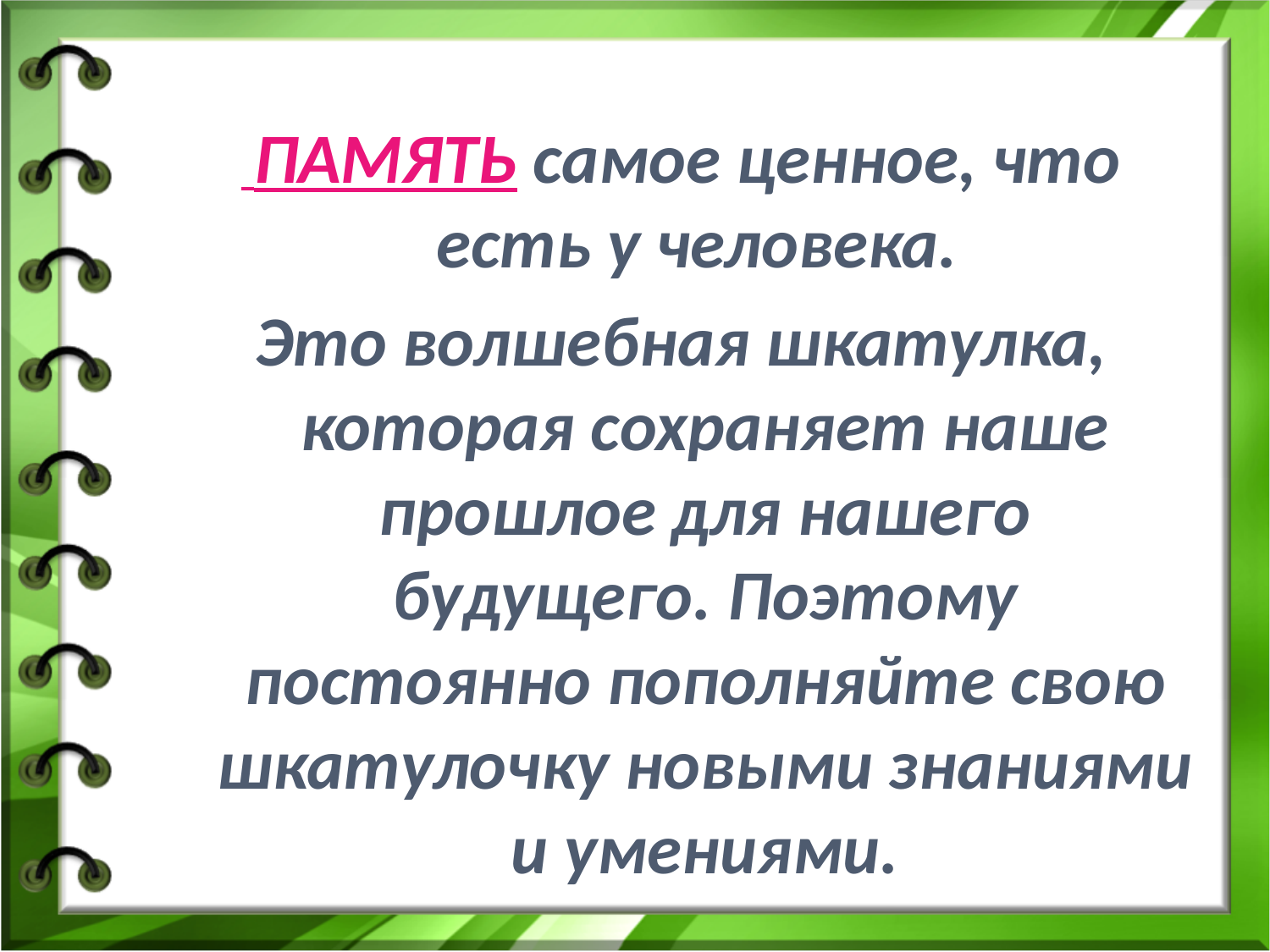

ПАМЯТЬ самое ценное, что есть у человека.
Это волшебная шкатулка, которая сохраняет наше прошлое для нашего будущего. Поэтому постоянно пополняйте свою шкатулочку новыми знаниями и умениями.